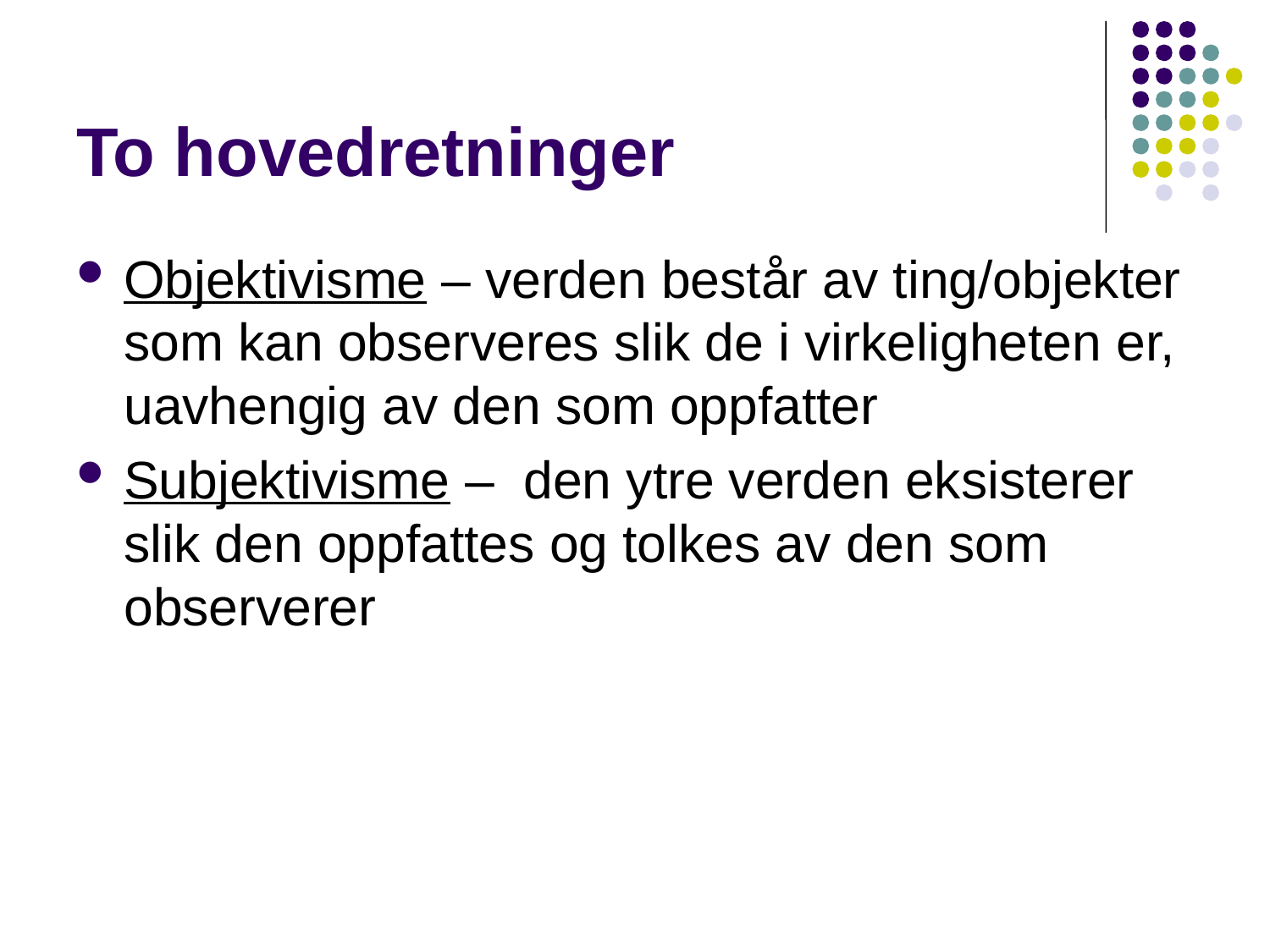

# To hovedretninger
Objektivisme – verden består av ting/objekter som kan observeres slik de i virkeligheten er, uavhengig av den som oppfatter
Subjektivisme –  den ytre verden eksisterer slik den oppfattes og tolkes av den som observerer